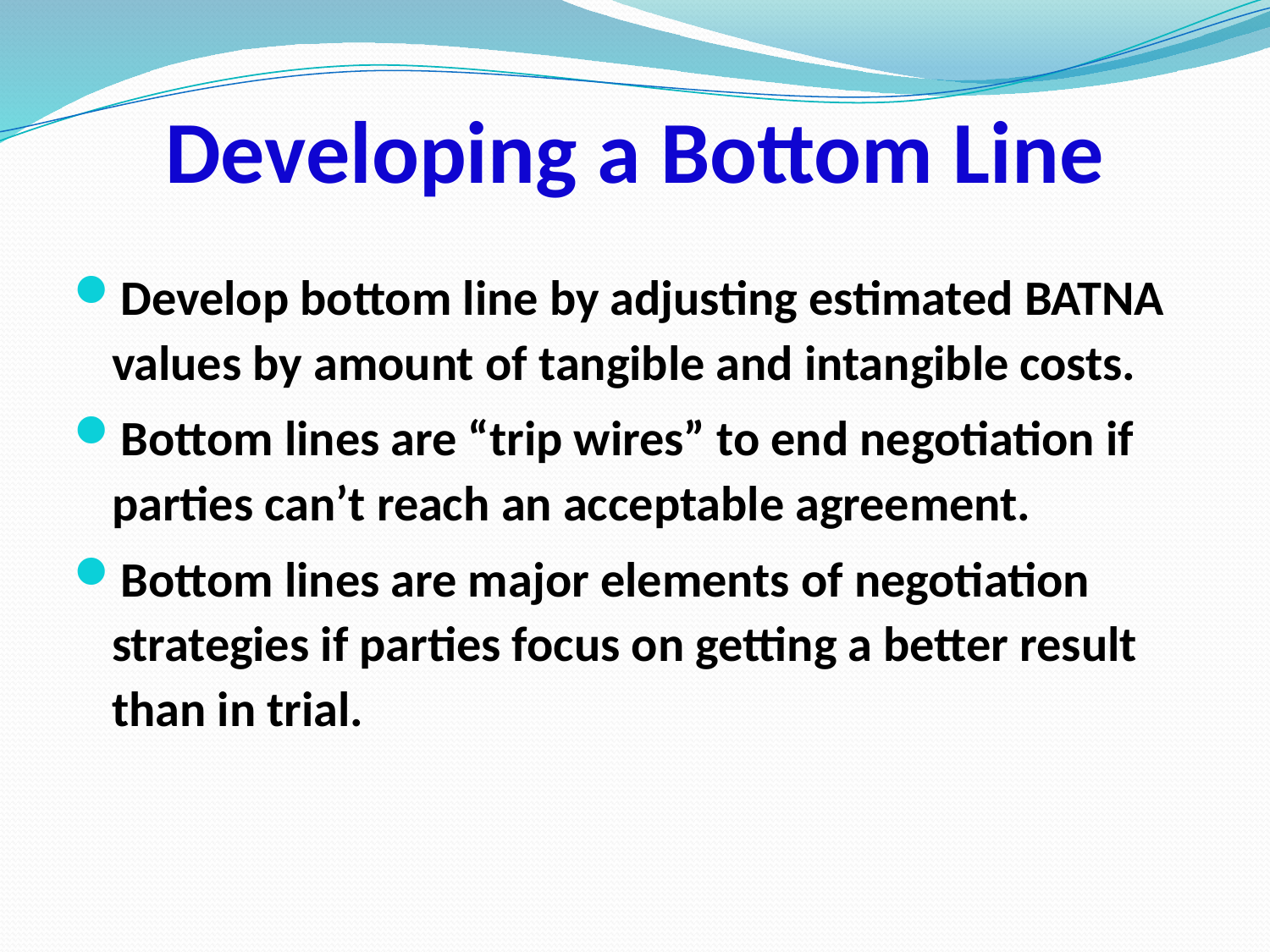

# Developing a Bottom Line
Develop bottom line by adjusting estimated BATNA values by amount of tangible and intangible costs.
Bottom lines are “trip wires” to end negotiation if parties can’t reach an acceptable agreement.
Bottom lines are major elements of negotiation strategies if parties focus on getting a better result than in trial.